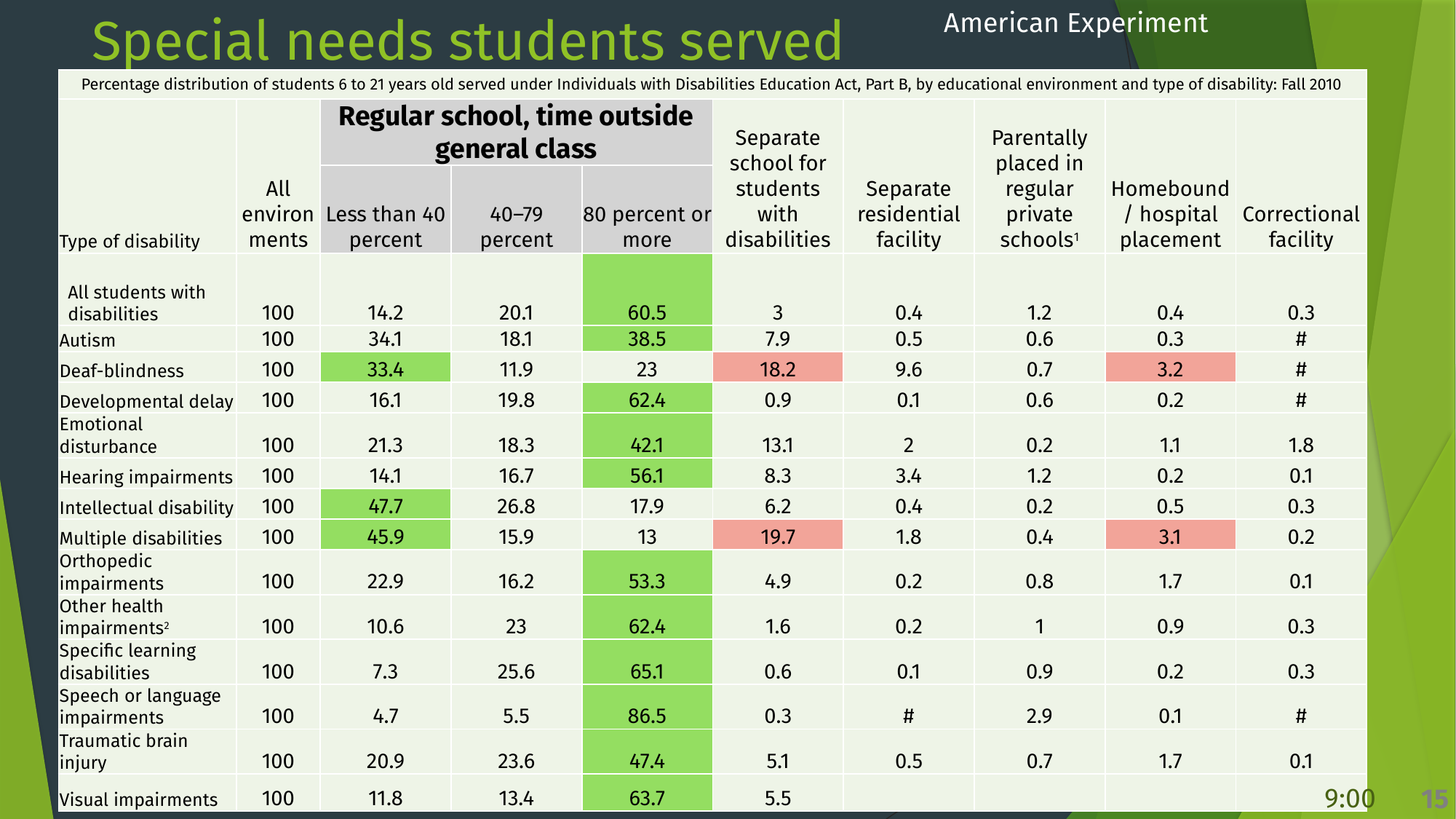

# Special needs students served
American Experiment
| Percentage distribution of students 6 to 21 years old served under Individuals with Disabilities Education Act, Part B, by educational environment and type of disability: Fall 2010 |  |  |  |  |  |  |  |  |  |
| --- | --- | --- | --- | --- | --- | --- | --- | --- | --- |
| Type of disability | All environments | Regular school, time outside general class |  |  | Separate school for students with disabilities | Separate residential facility | Parentally placed in regular private schools1 | Homebound/ hospital placement | Correctional facility |
|  |  | Less than 40 percent | 40–79 percent | 80 percent or more |  |  |  |  |  |
| All students with disabilities | 100 | 14.2 | 20.1 | 60.5 | 3 | 0.4 | 1.2 | 0.4 | 0.3 |
| Autism | 100 | 34.1 | 18.1 | 38.5 | 7.9 | 0.5 | 0.6 | 0.3 | # |
| Deaf-blindness | 100 | 33.4 | 11.9 | 23 | 18.2 | 9.6 | 0.7 | 3.2 | # |
| Developmental delay | 100 | 16.1 | 19.8 | 62.4 | 0.9 | 0.1 | 0.6 | 0.2 | # |
| Emotional disturbance | 100 | 21.3 | 18.3 | 42.1 | 13.1 | 2 | 0.2 | 1.1 | 1.8 |
| Hearing impairments | 100 | 14.1 | 16.7 | 56.1 | 8.3 | 3.4 | 1.2 | 0.2 | 0.1 |
| Intellectual disability | 100 | 47.7 | 26.8 | 17.9 | 6.2 | 0.4 | 0.2 | 0.5 | 0.3 |
| Multiple disabilities | 100 | 45.9 | 15.9 | 13 | 19.7 | 1.8 | 0.4 | 3.1 | 0.2 |
| Orthopedic impairments | 100 | 22.9 | 16.2 | 53.3 | 4.9 | 0.2 | 0.8 | 1.7 | 0.1 |
| Other health impairments2 | 100 | 10.6 | 23 | 62.4 | 1.6 | 0.2 | 1 | 0.9 | 0.3 |
| Specific learning disabilities | 100 | 7.3 | 25.6 | 65.1 | 0.6 | 0.1 | 0.9 | 0.2 | 0.3 |
| Speech or language impairments | 100 | 4.7 | 5.5 | 86.5 | 0.3 | # | 2.9 | 0.1 | # |
| Traumatic brain injury | 100 | 20.9 | 23.6 | 47.4 | 5.1 | 0.5 | 0.7 | 1.7 | 0.1 |
| Visual impairments | 100 | 11.8 | 13.4 | 63.7 | 5.5 |  |  |  |  |
15
9:00